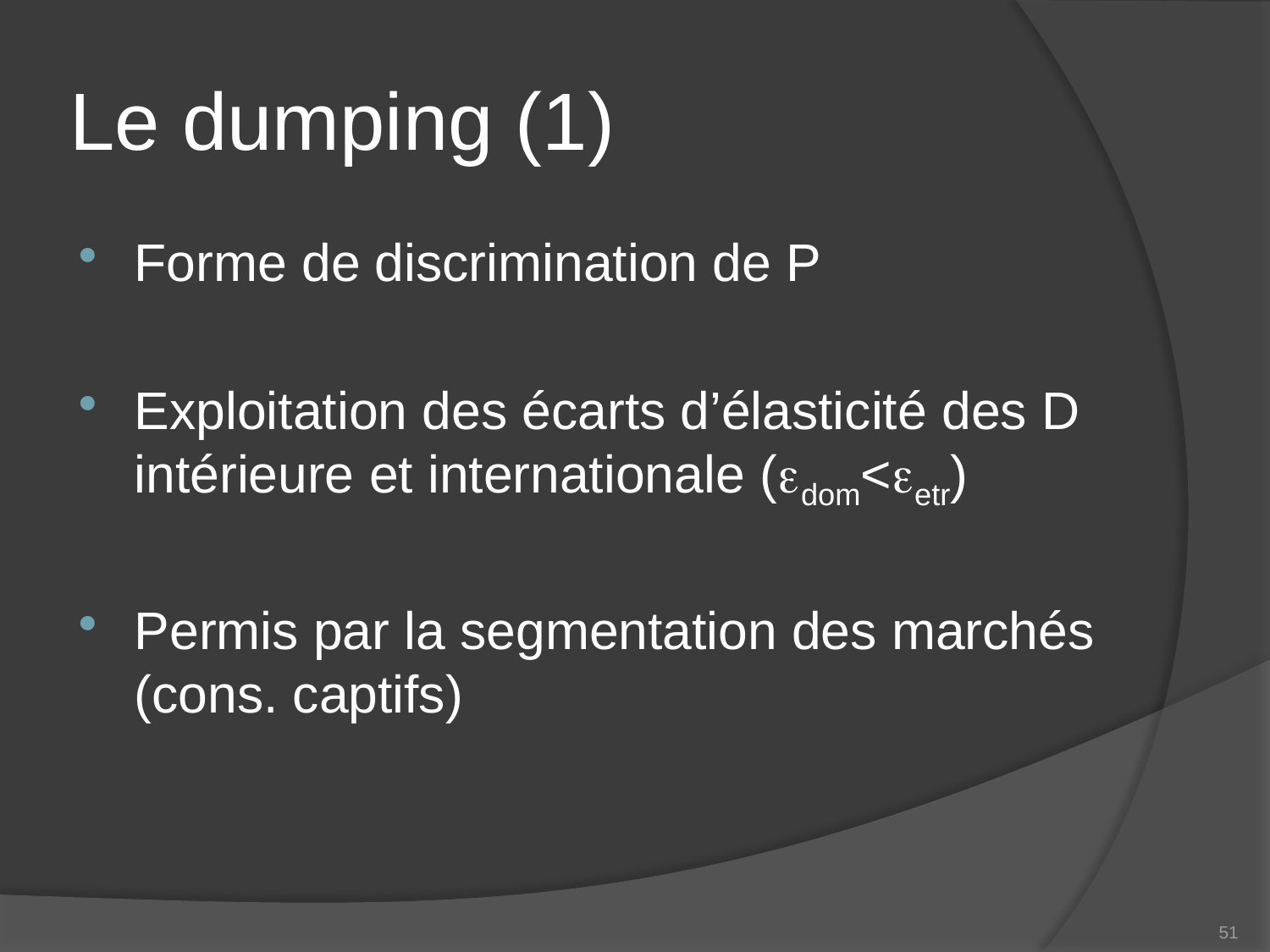

# Le dumping (1)
Forme de discrimination de P

Exploitation des écarts d’élasticité des D intérieure et internationale (εdom<εetr)

Permis par la segmentation des marchés (cons. captifs)

51